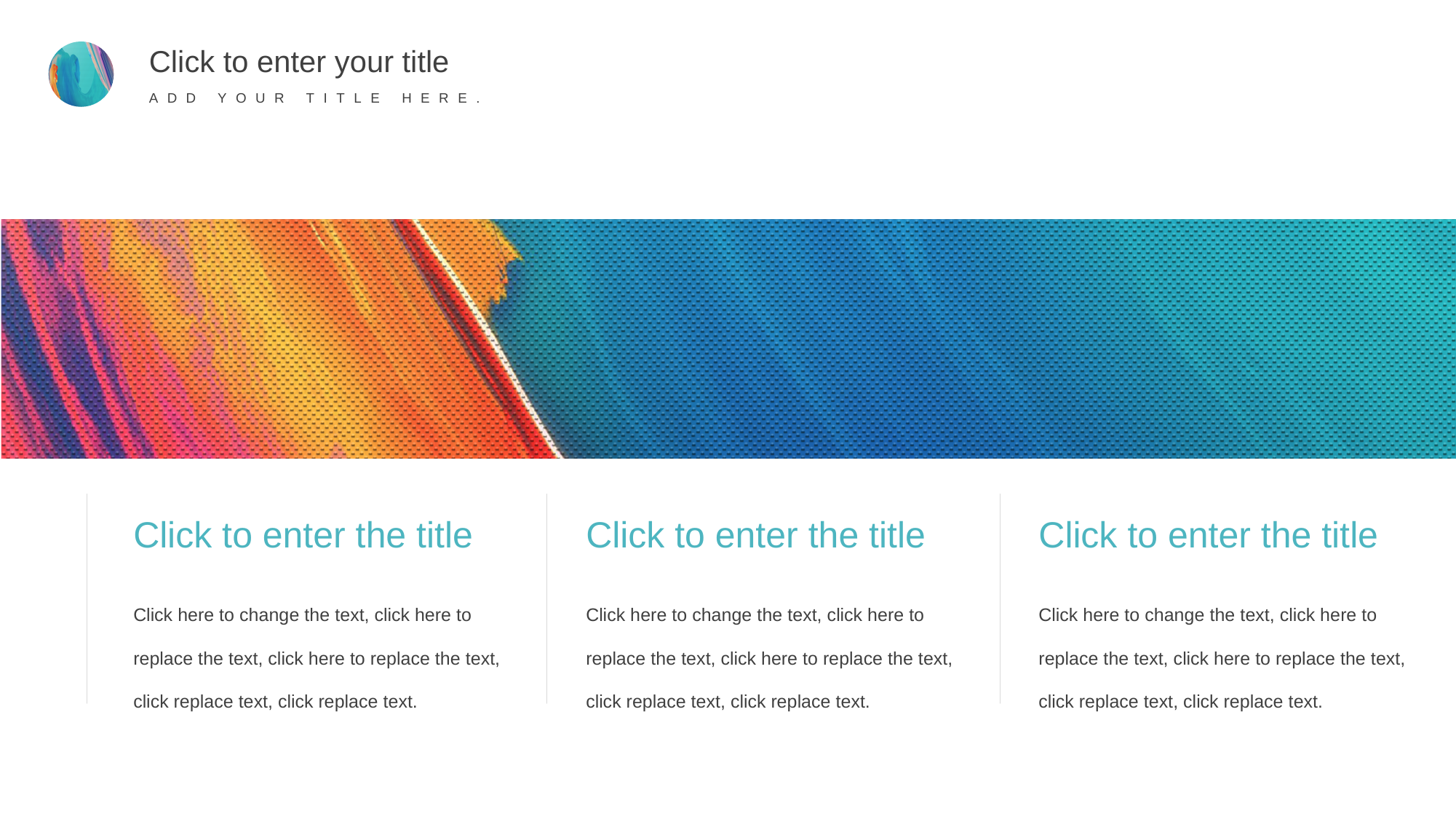

Click to enter your title
ADD YOUR TITLE HERE.

Click to enter the title
Click here to change the text, click here to replace the text, click here to replace the text, click replace text, click replace text.
Click to enter the title
Click here to change the text, click here to replace the text, click here to replace the text, click replace text, click replace text.
Click to enter the title
Click here to change the text, click here to replace the text, click here to replace the text, click replace text, click replace text.